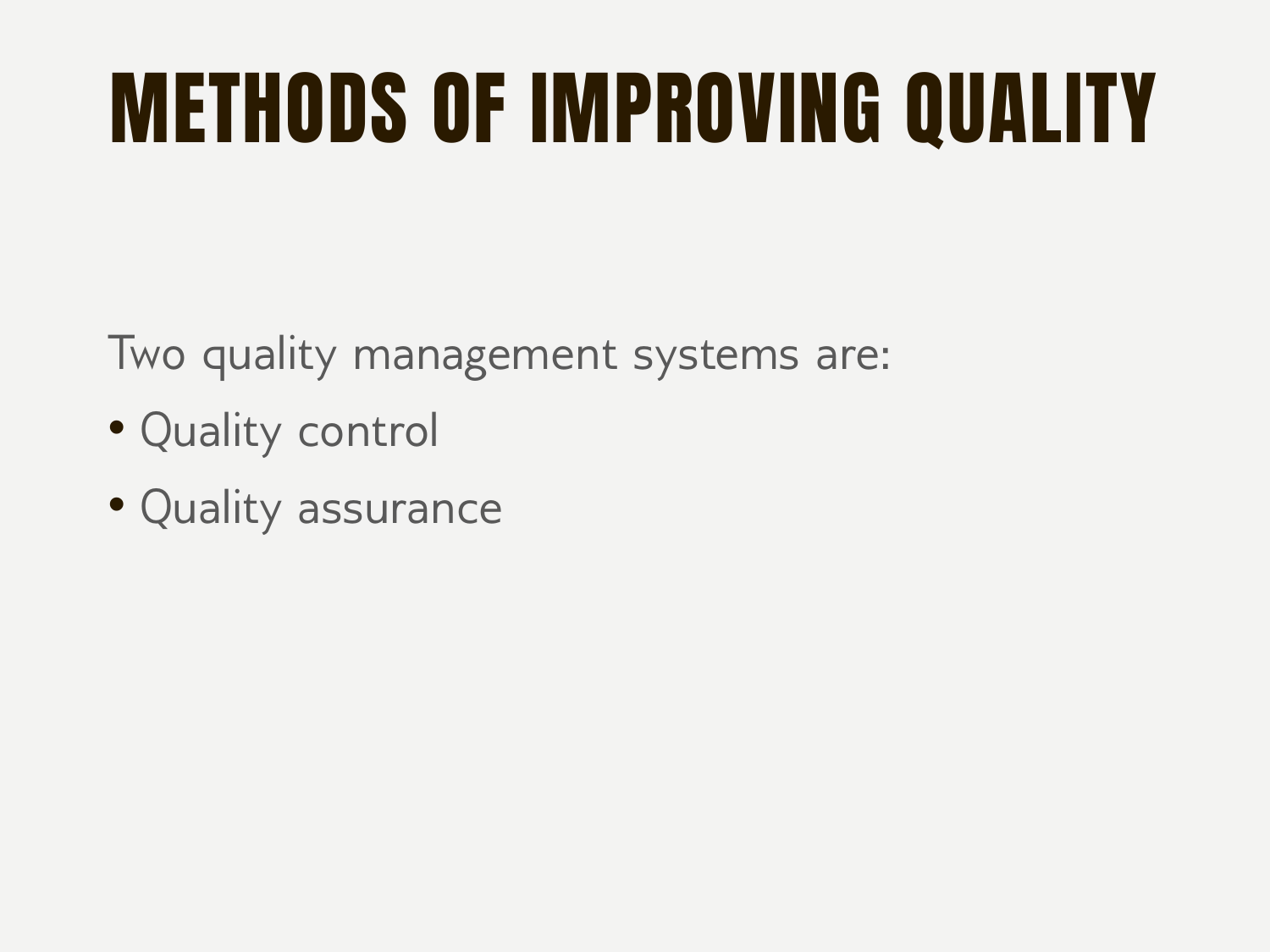

# Methods of improving quality
Two quality management systems are:
Quality control
Quality assurance

9